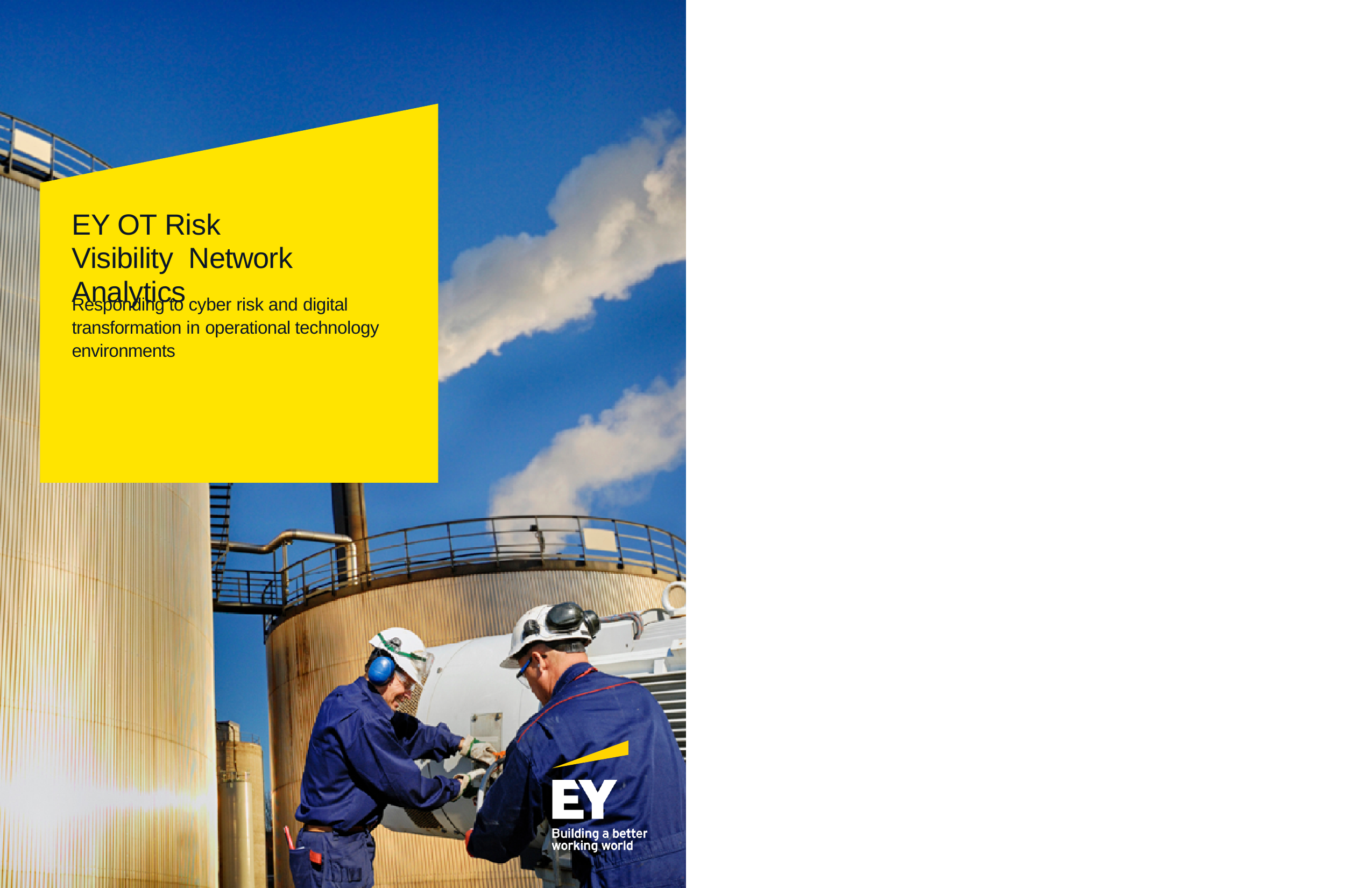

# EY OT Risk Visibility  Network Analytics
Responding to cyber risk and digital  transformation in operational technology  environments